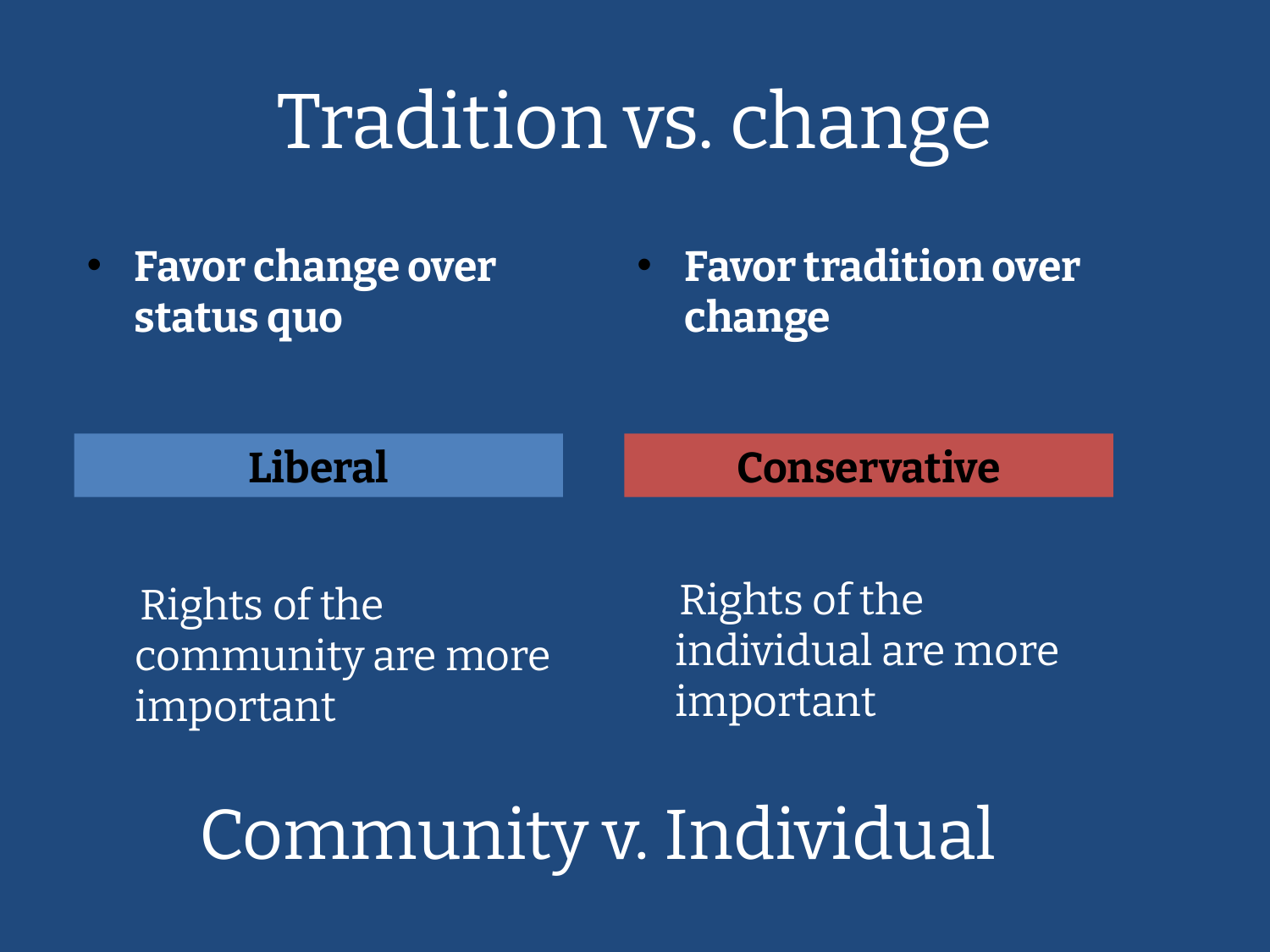

# Tradition vs. change
Favor change over status quo
Favor tradition over change
Liberal
Conservative
Rights of the individual are more important
Rights of the community are more important
Community v. Individual